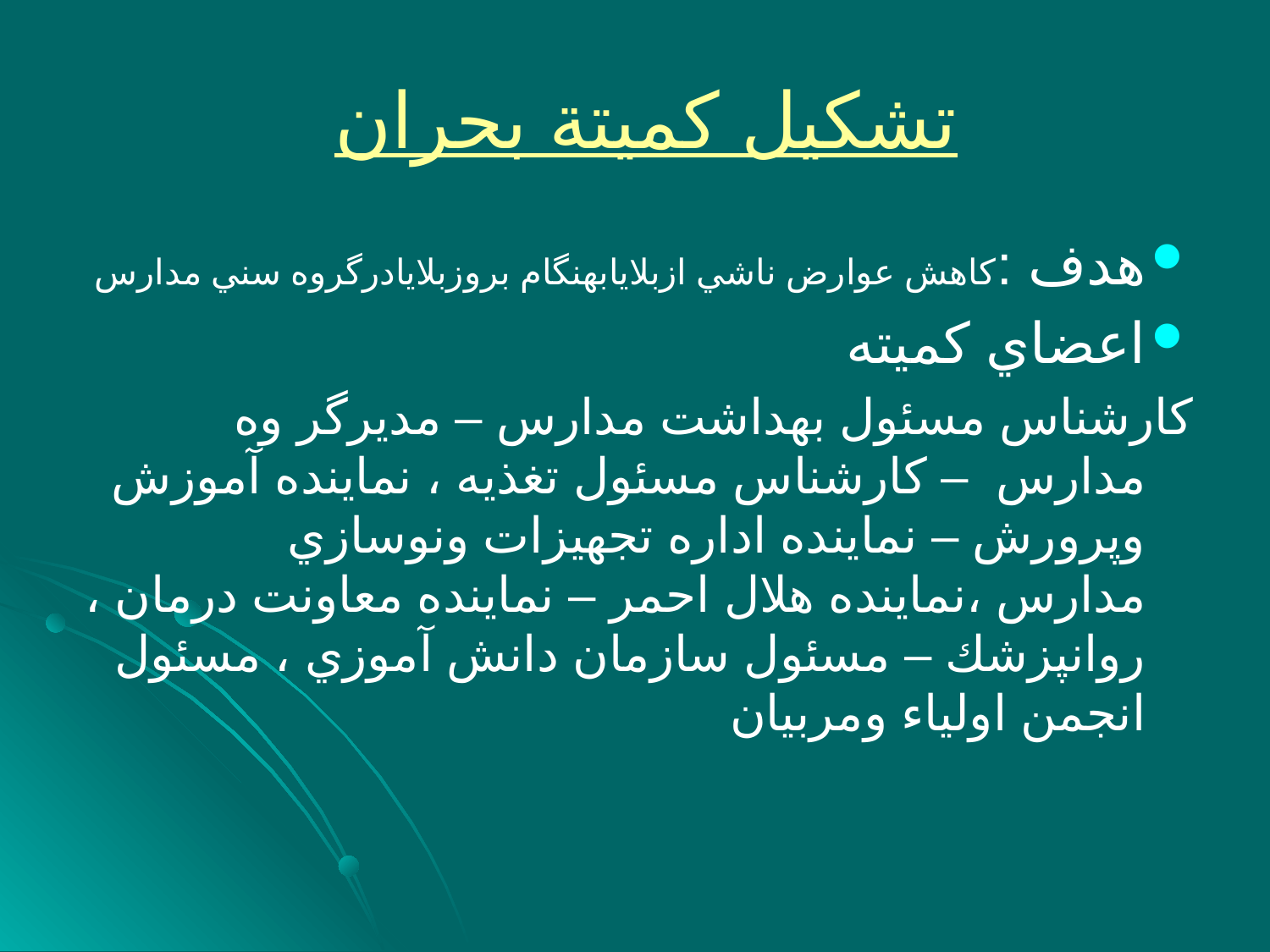

# تشكيل كميتة بحران
هدف :	كاهش عوارض ناشي ازبلايابهنگام بروزبلايادرگروه سني مدارس
اعضاي كميته
كارشناس مسئول بهداشت مدارس – مديرگر وه مدارس  – كارشناس مسئول تغذيه ، نماينده آموزش وپرورش – نماينده اداره تجهيزات ونوسازي مدارس ،نماينده هلال احمر – نماينده معاونت درمان ، روانپزشك – مسئول سازمان دانش آموزي ، مسئول انجمن اولياء ومربيان